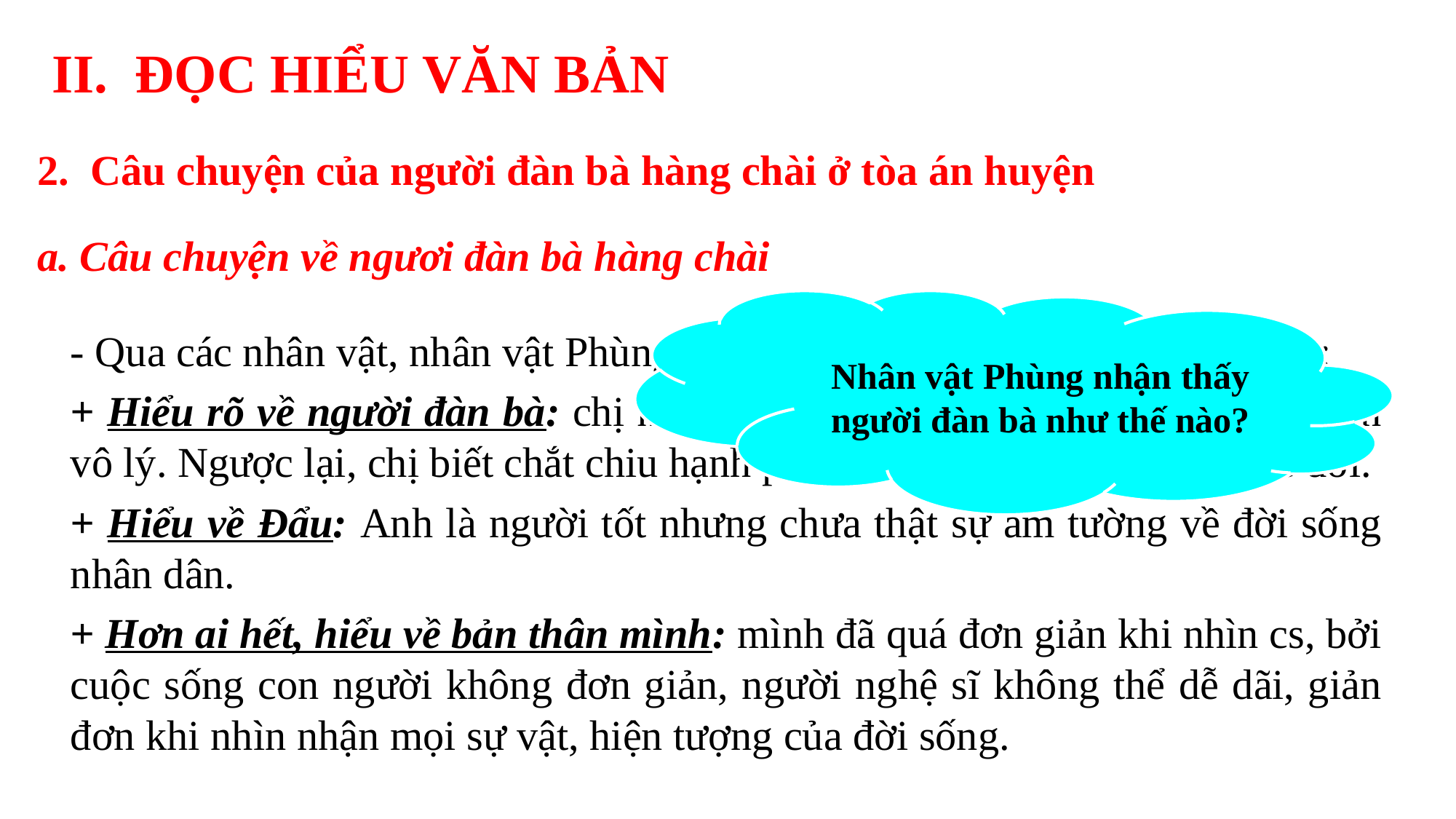

II.  ĐỌC HIỂU VĂN BẢN

- Qua các nhân vật, nhân vật Phùng (thể hiện quan điểm nhà văn) nhận rõ:
+ Hiểu rõ về người đàn bà: chị không ngu ngốc, không cam chịu một cách vô lý. Ngược lại, chị biết chắt chiu hạnh phúc đời thường, chị rất hiểu lẽ đời.
+ Hiểu về Đẩu: Anh là người tốt nhưng chưa thật sự am tường về đời sống nhân dân.
+ Hơn ai hết, hiểu về bản thân mình: mình đã quá đơn giản khi nhìn cs, bởi cuộc sống con người không đơn giản, người nghệ sĩ không thể dễ dãi, giản đơn khi nhìn nhận mọi sự vật, hiện tượng của đời sống.
2.  Câu chuyện của người đàn bà hàng chài ở tòa án huyện
a. Câu chuyện về ngươi đàn bà hàng chài

Nhân vật Phùng nhận thấy người đàn bà như thế nào?